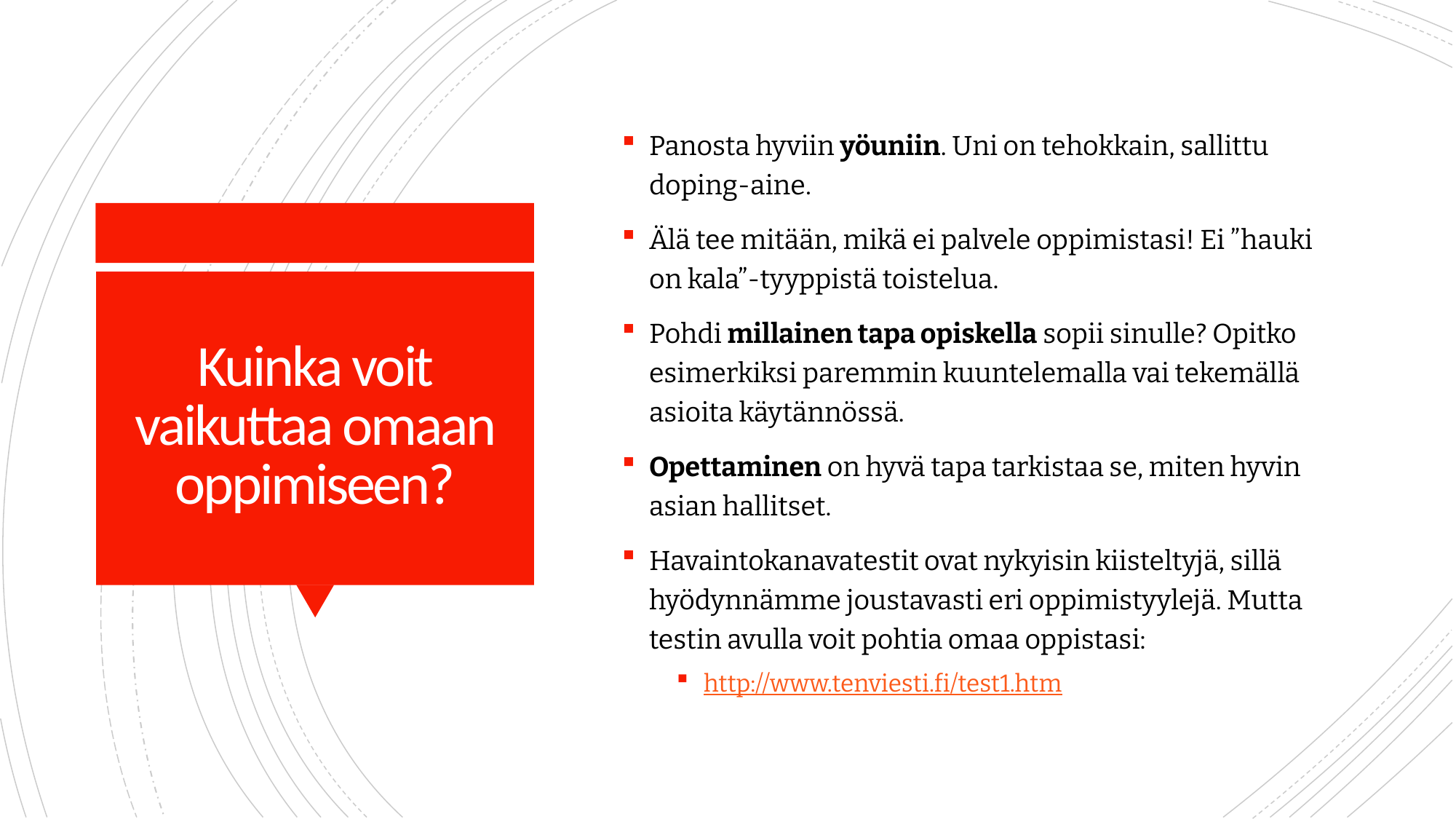

Panosta hyviin yöuniin. Uni on tehokkain, sallittu doping-aine.
Älä tee mitään, mikä ei palvele oppimistasi! Ei ”hauki on kala”-tyyppistä toistelua.
Pohdi millainen tapa opiskella sopii sinulle? Opitko esimerkiksi paremmin kuuntelemalla vai tekemällä asioita käytännössä.
Opettaminen on hyvä tapa tarkistaa se, miten hyvin asian hallitset.
Havaintokanavatestit ovat nykyisin kiisteltyjä, sillä hyödynnämme joustavasti eri oppimistyylejä. Mutta testin avulla voit pohtia omaa oppistasi:
http://www.tenviesti.fi/test1.htm
# Kuinka voit vaikuttaa omaan oppimiseen?